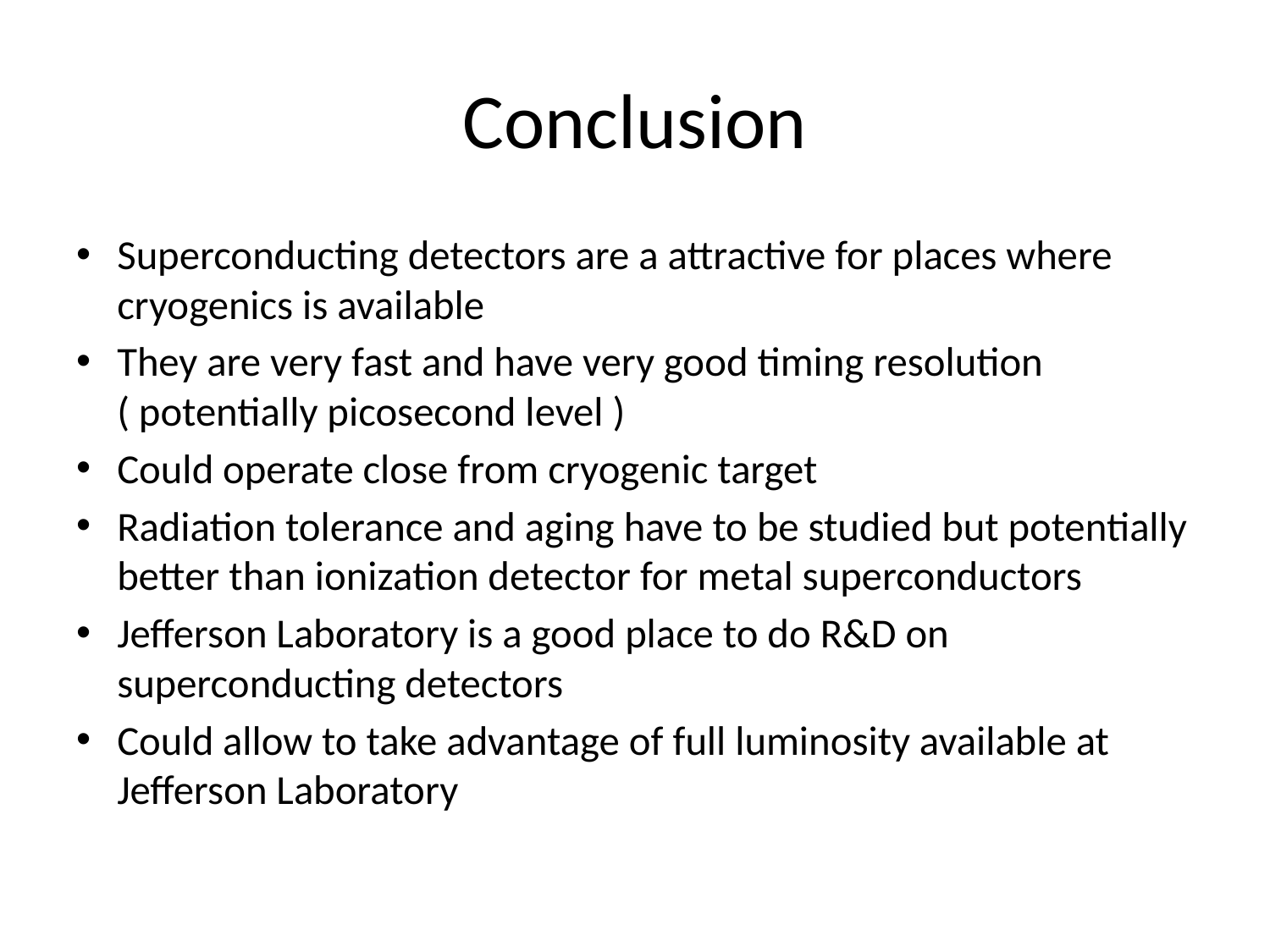

# Conclusion
Superconducting detectors are a attractive for places where cryogenics is available
They are very fast and have very good timing resolution ( potentially picosecond level )
Could operate close from cryogenic target
Radiation tolerance and aging have to be studied but potentially better than ionization detector for metal superconductors
Jefferson Laboratory is a good place to do R&D on superconducting detectors
Could allow to take advantage of full luminosity available at Jefferson Laboratory